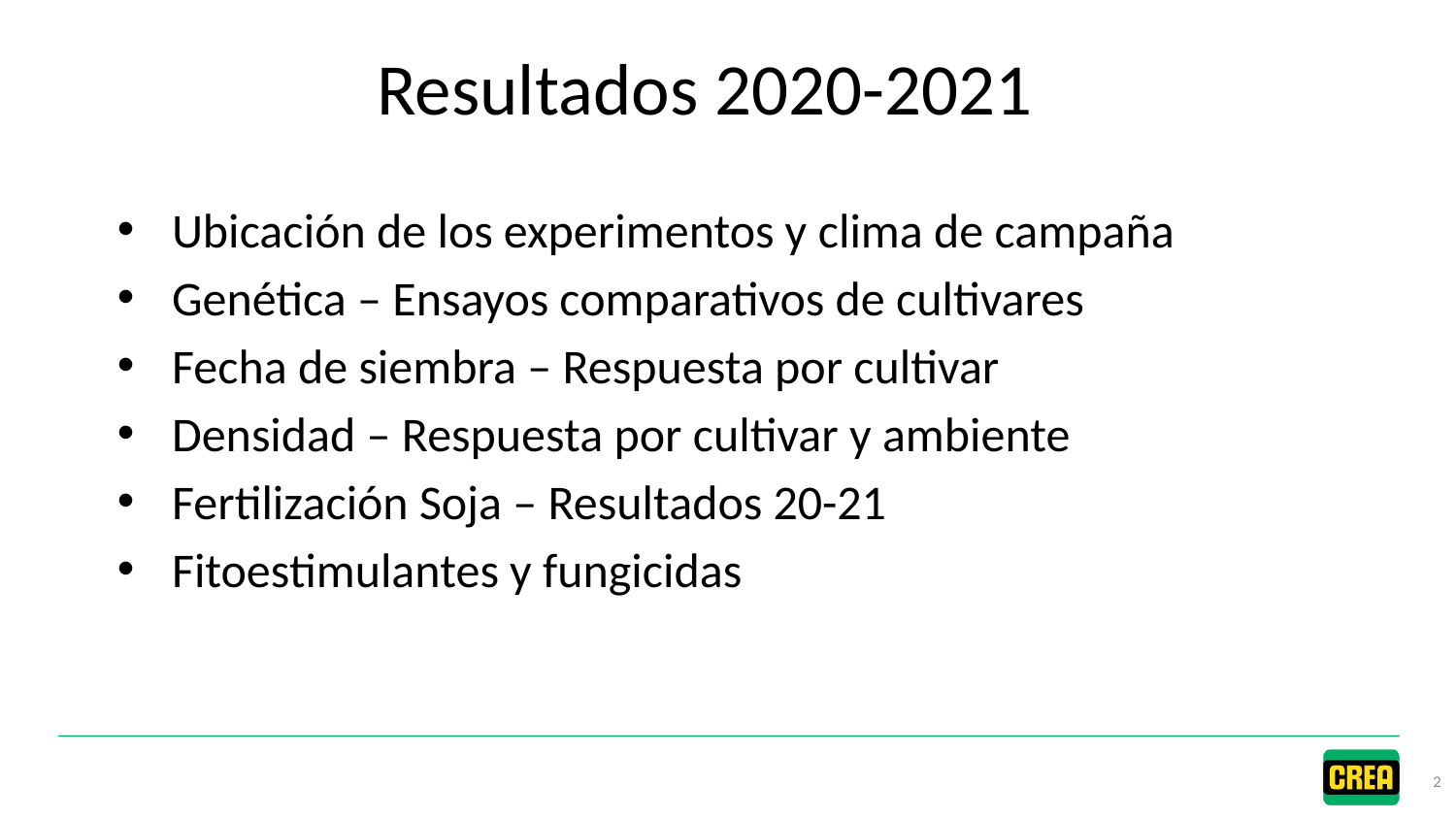

Resultados 2020-2021
Ubicación de los experimentos y clima de campaña
Genética – Ensayos comparativos de cultivares
Fecha de siembra – Respuesta por cultivar
Densidad – Respuesta por cultivar y ambiente
Fertilización Soja – Resultados 20-21
Fitoestimulantes y fungicidas
2